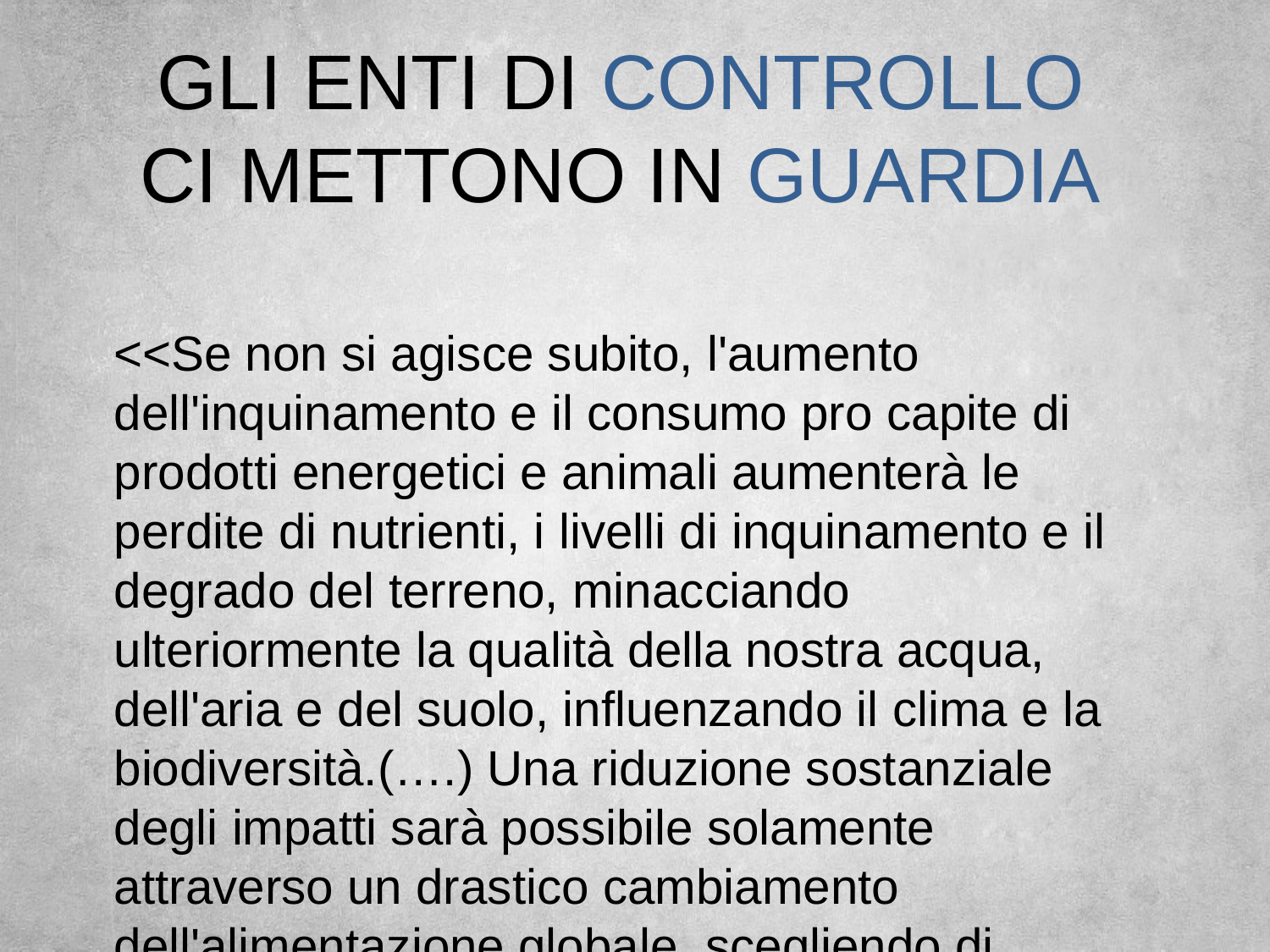

GLI ENTI DI CONTROLLO
CI METTONO IN GUARDIA
<<Se non si agisce subito, l'aumento dell'inquinamento e il consumo pro capite di prodotti energetici e animali aumenterà le perdite di nutrienti, i livelli di inquinamento e il degrado del terreno, minacciando ulteriormente la qualità della nostra acqua, dell'aria e del suolo, influenzando il clima e la biodiversità.(….) Una riduzione sostanziale degli impatti sarà possibile solamente attraverso un drastico cambiamento dell'alimentazione globale, scegliendo di allontanarsi dai prodotti animali»
                                                                         UNEP